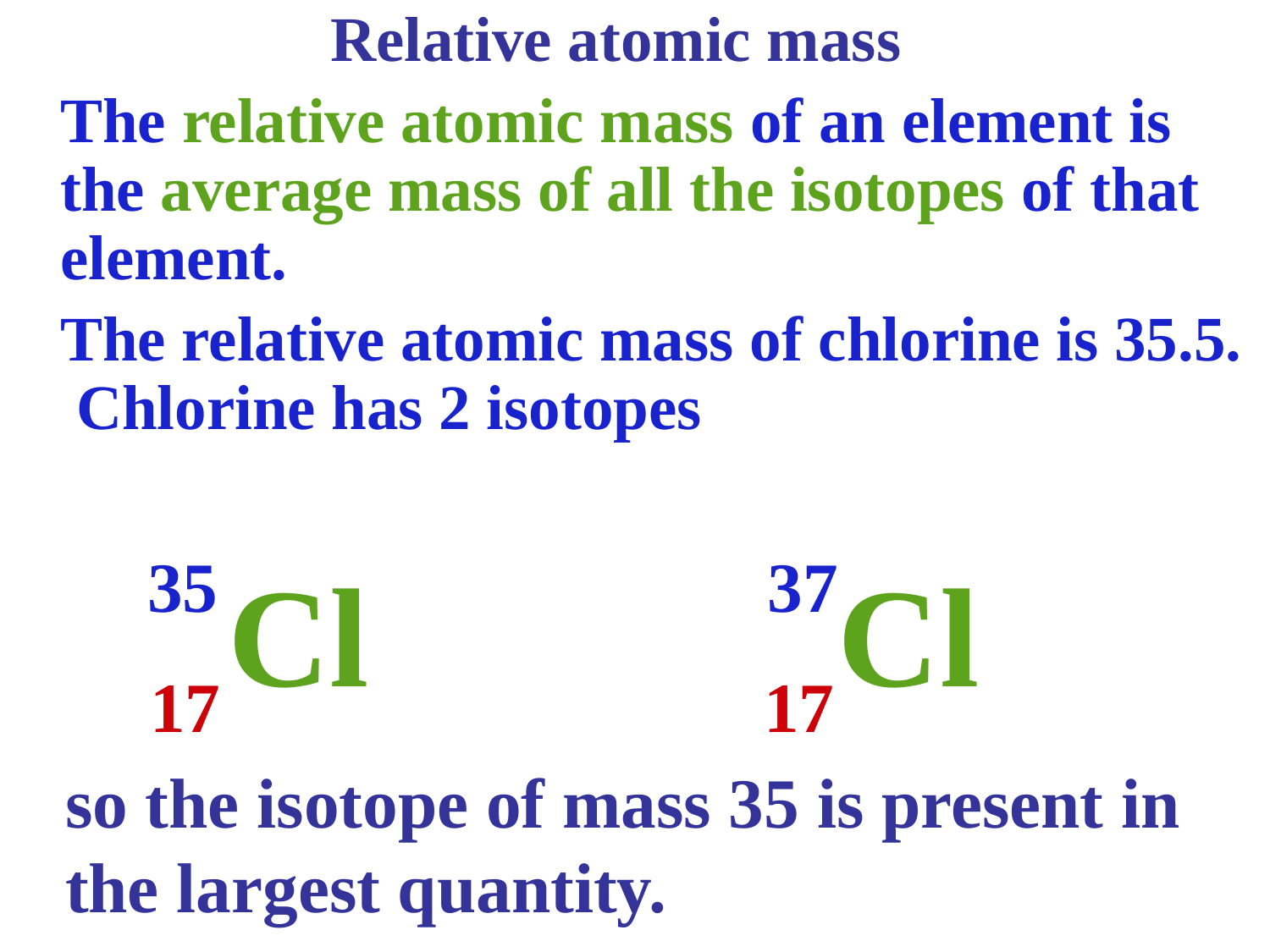

Relative atomic mass
	The relative atomic mass of an element is the average mass of all the isotopes of that element.
	The relative atomic mass of chlorine is 35.5.  Chlorine has 2 isotopes

35
37
Cl
Cl
17
17
so the isotope of mass 35 is present in the largest quantity.